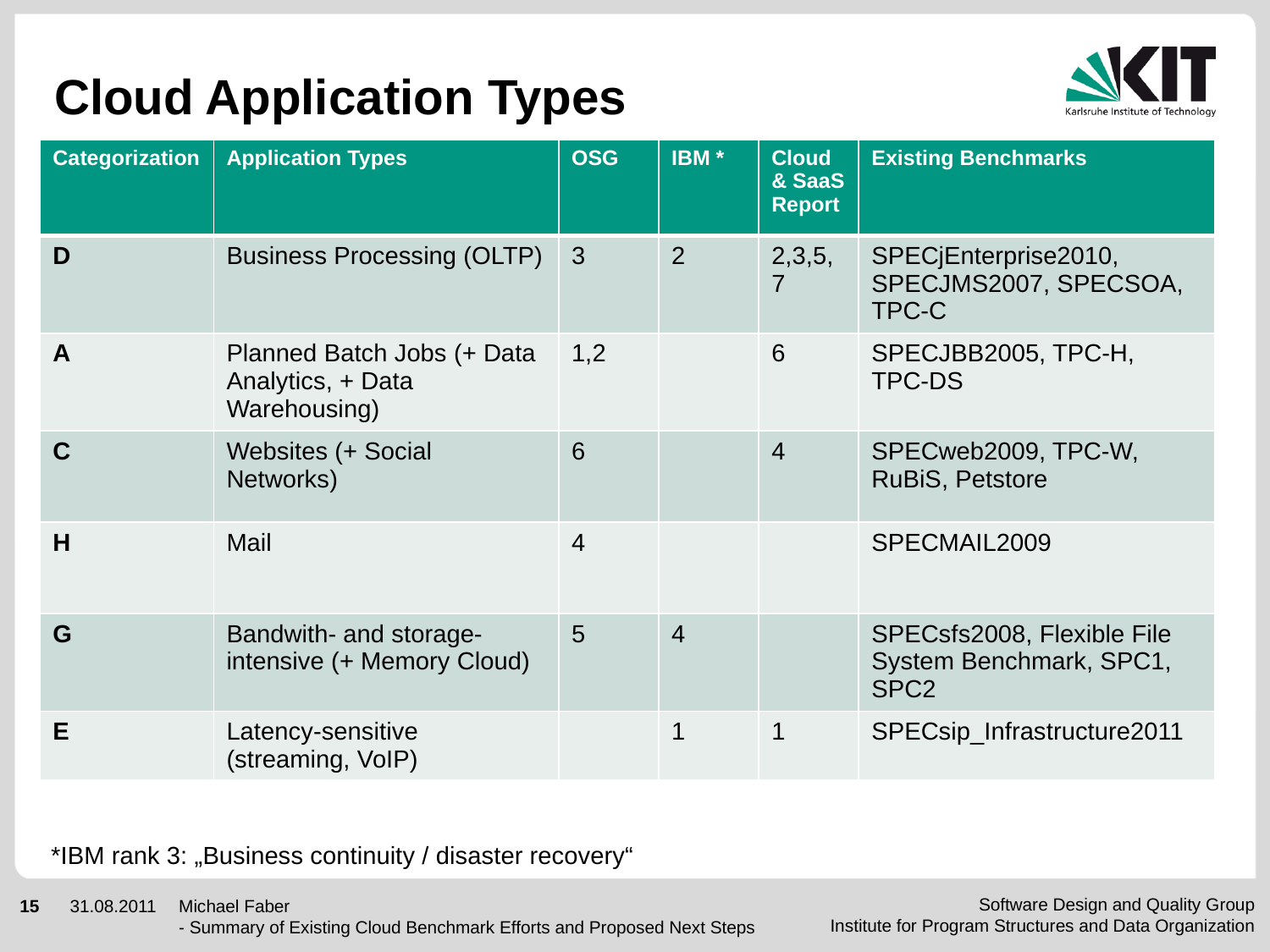

# Cloud Application Types
| Categorization | Application Types | OSG | IBM \* | Cloud & SaaS Report | Existing Benchmarks |
| --- | --- | --- | --- | --- | --- |
| D | Business Processing (OLTP) | 3 | 2 | 2,3,5,7 | SPECjEnterprise2010, SPECJMS2007, SPECSOA, TPC-C |
| A | Planned Batch Jobs (+ Data Analytics, + Data Warehousing) | 1,2 |  | 6 | SPECJBB2005, TPC-H, TPC-DS |
| C | Websites (+ Social Networks) | 6 |  | 4 | SPECweb2009, TPC-W, RuBiS, Petstore |
| H | Mail | 4 |  |  | SPECMAIL2009 |
| G | Bandwith- and storage-intensive (+ Memory Cloud) | 5 | 4 |  | SPECsfs2008, Flexible File System Benchmark, SPC1, SPC2 |
| E | Latency-sensitive (streaming, VoIP) |  | 1 | 1 | SPECsip\_Infrastructure2011 |
*IBM rank 3: „Business continuity / disaster recovery“
Michael Faber
- Summary of Existing Cloud Benchmark Efforts and Proposed Next Steps